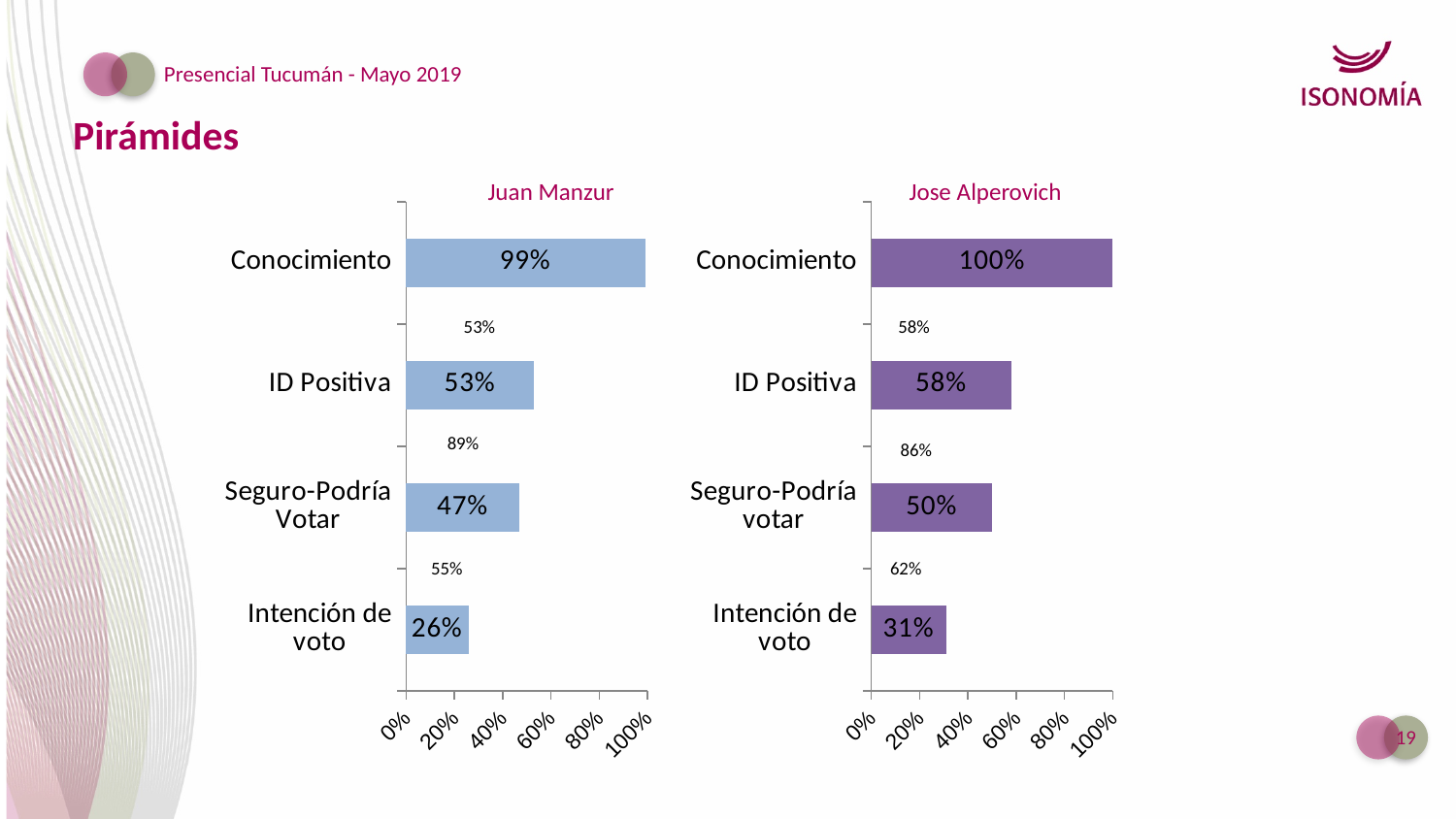

Presencial Tucumán - Mayo 2019
# Pirámides

Juan Manzur
Jose Alperovich

### Chart

| Category | Manzur |
|---|---|
| Intención de voto | 0.26 |
| Seguro-Podría Votar | 0.47 |
| ID Positiva | 0.53 |
| Conocimiento | 0.99 |

### Chart

| Category |  |
|---|---|
| Intención de voto | 0.31 |
| Seguro-Podría votar | 0.5 |
| ID Positiva | 0.58 |
| Conocimiento | 1.0 |
53%
58%
89%
86%
55%
62%